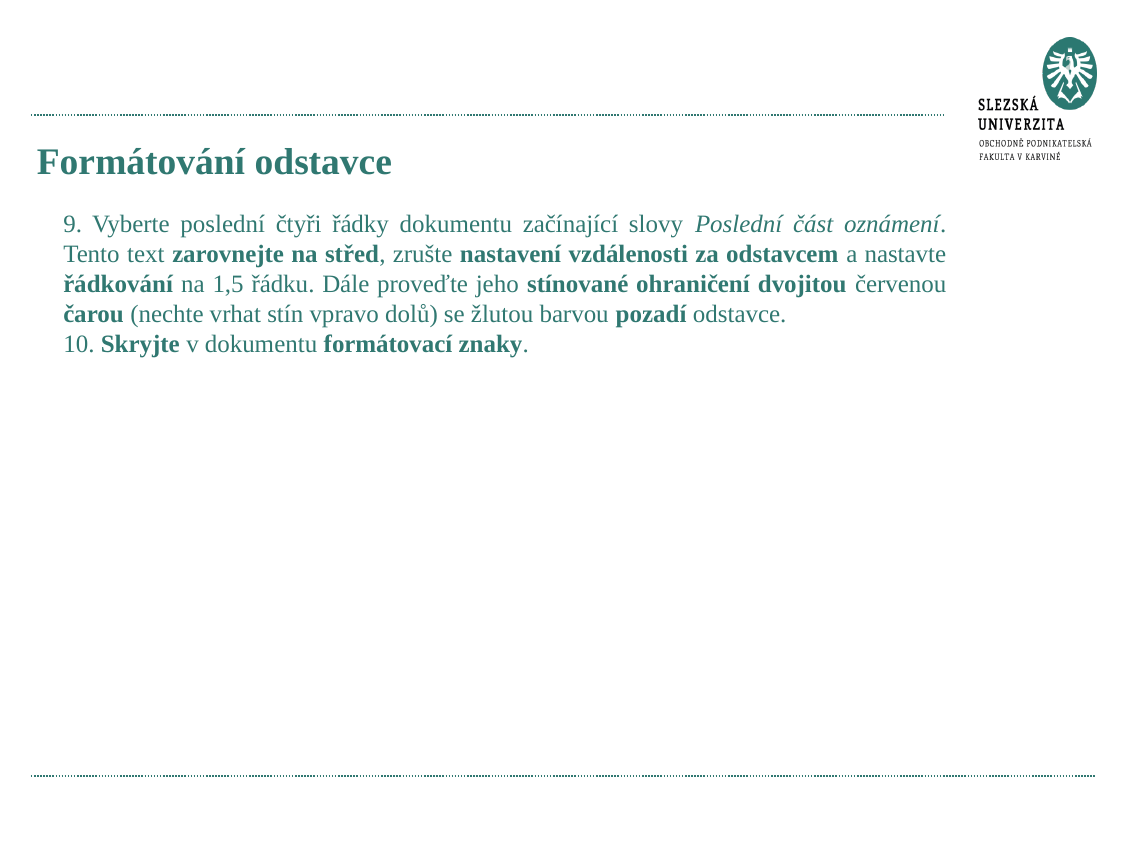

# Formátování odstavce
9. Vyberte poslední čtyři řádky dokumentu začínající slovy Poslední část oznámení. Tento text zarovnejte na střed, zrušte nastavení vzdálenosti za odstavcem a nastavte řádkování na 1,5 řádku. Dále proveďte jeho stínované ohraničení dvojitou červenou čarou (nechte vrhat stín vpravo dolů) se žlutou barvou pozadí odstavce.
10. Skryjte v dokumentu formátovací znaky.